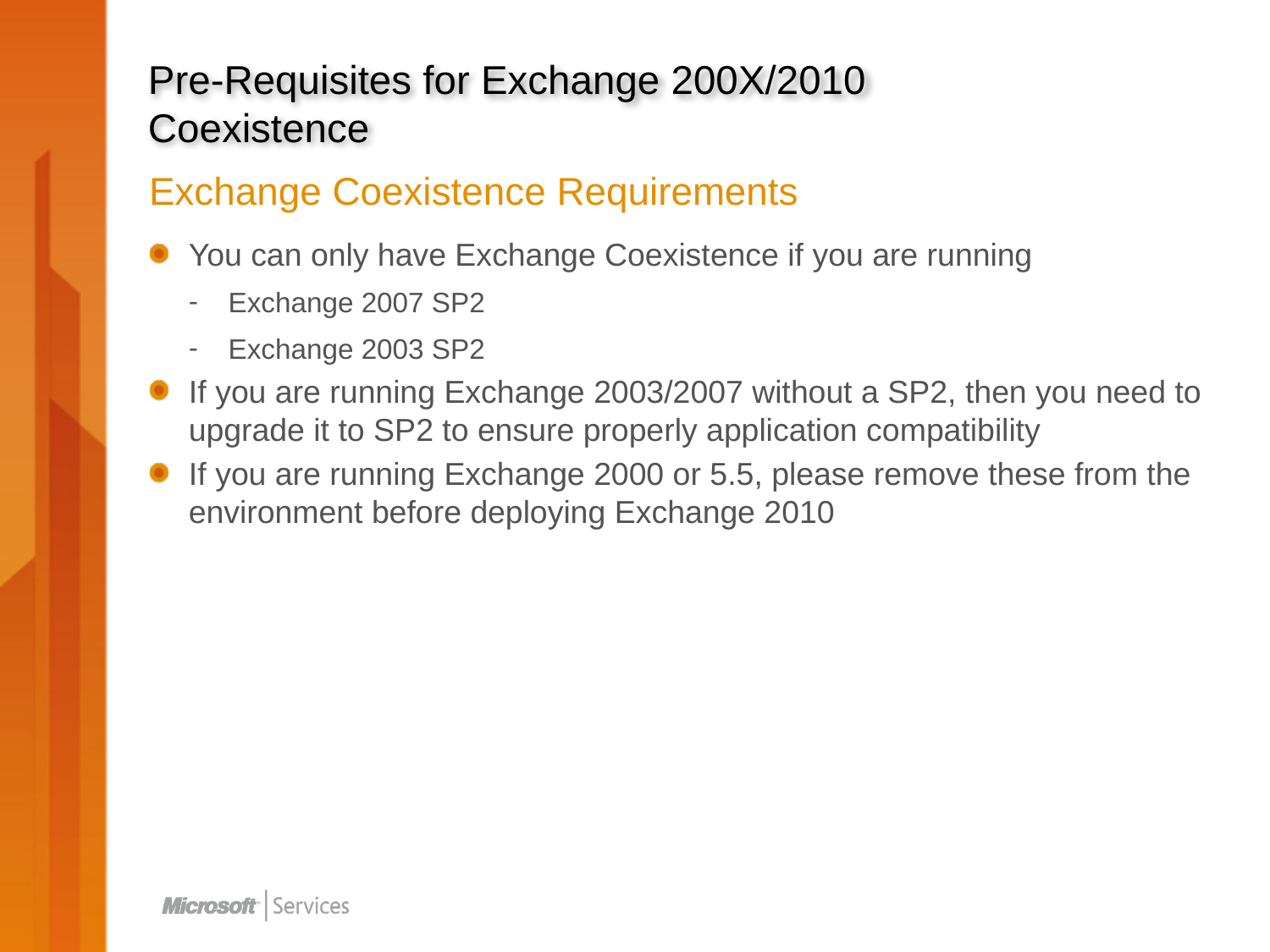

# Pre-Requisites for Exchange 200X/2010 Coexistence
Exchange Coexistence Requirements
You can only have Exchange Coexistence if you are running
Exchange 2007 SP2
Exchange 2003 SP2
If you are running Exchange 2003/2007 without a SP2, then you need to upgrade it to SP2 to ensure properly application compatibility
If you are running Exchange 2000 or 5.5, please remove these from the environment before deploying Exchange 2010